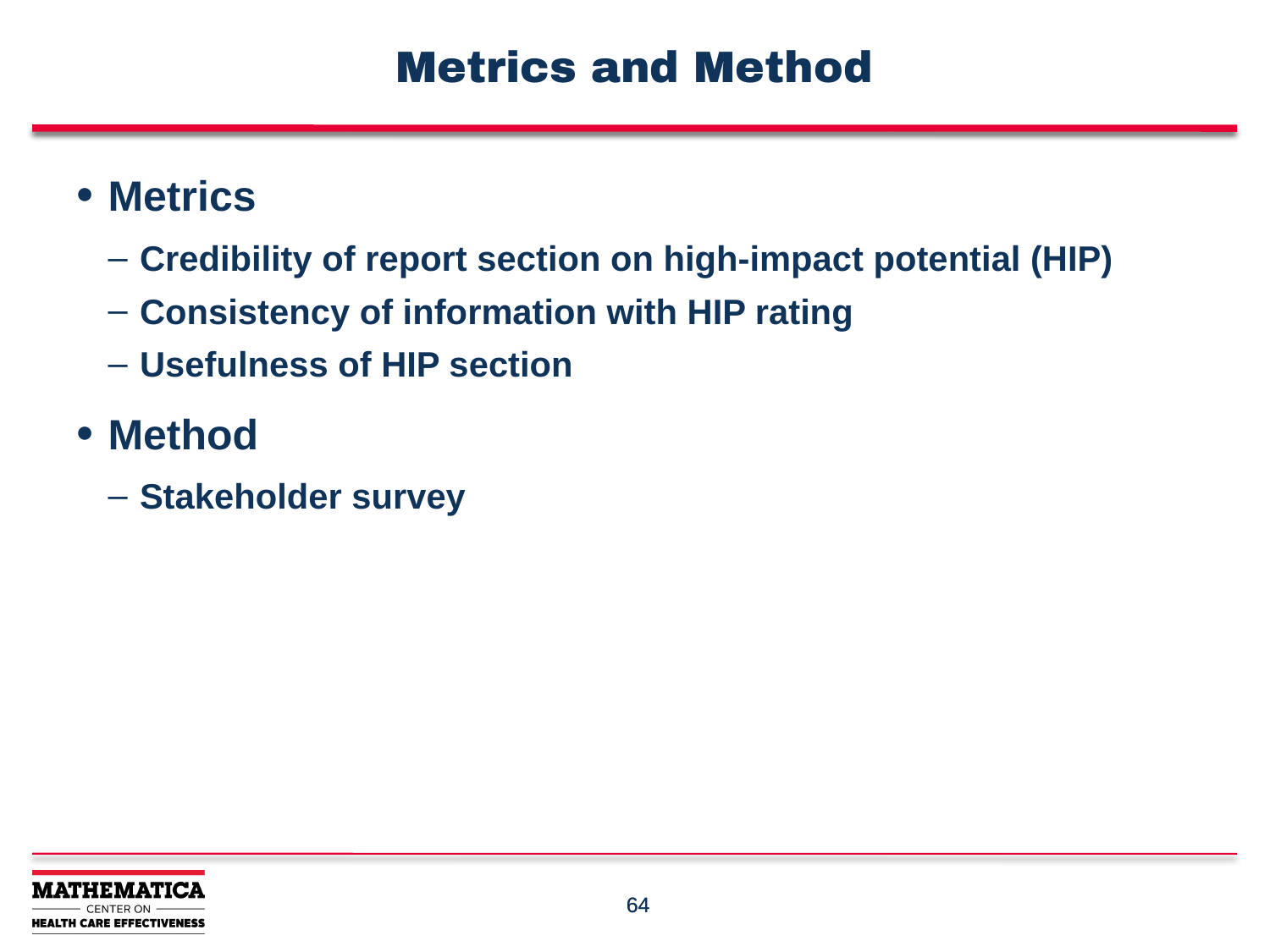

# Metrics and Method
Metrics
Credibility of report section on high-impact potential (HIP)
Consistency of information with HIP rating
Usefulness of HIP section
Method
Stakeholder survey